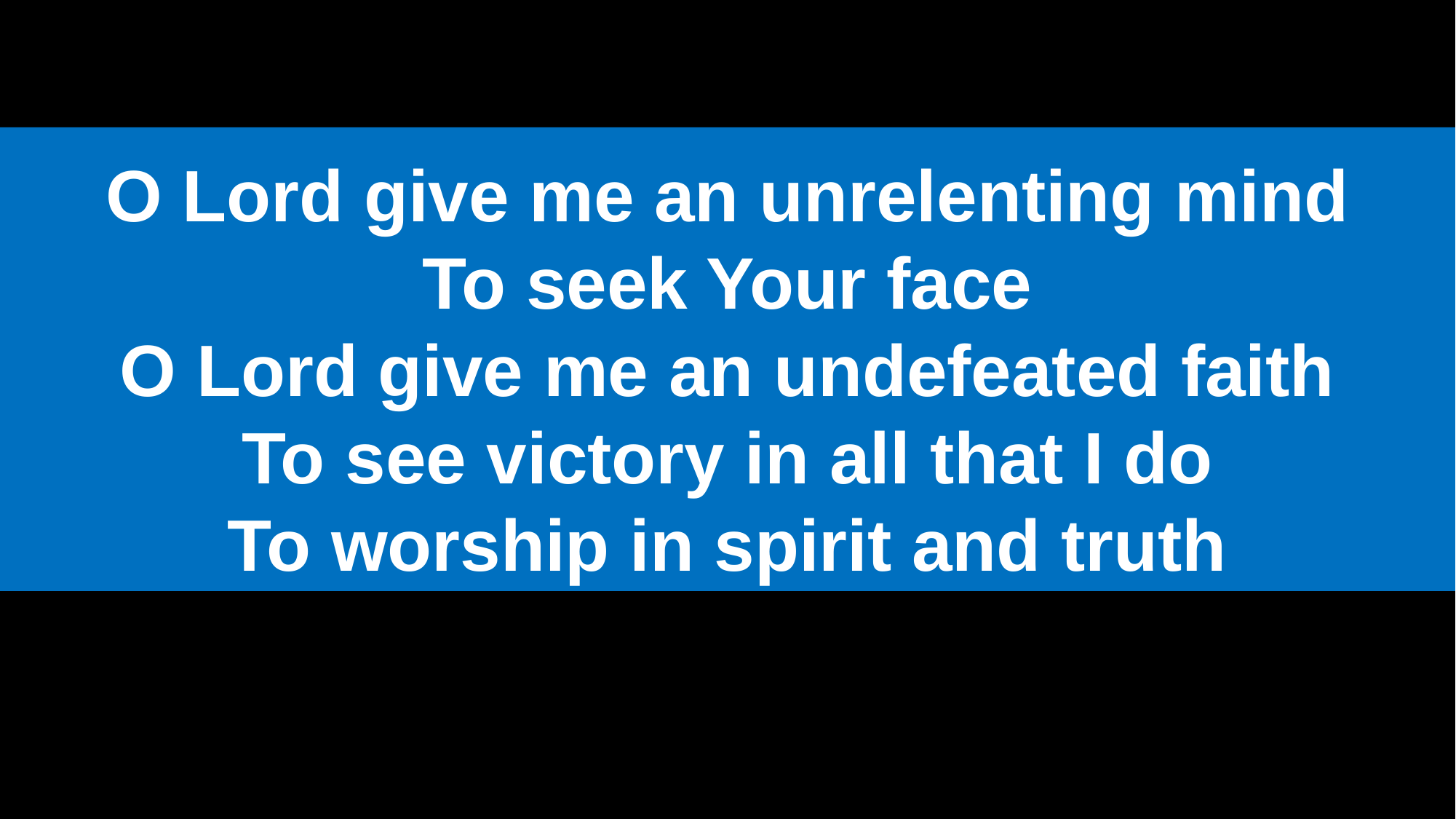

O Lord give me an unrelenting mind
To seek Your face
O Lord give me an undefeated faith
To see victory in all that I do
To worship in spirit and truth